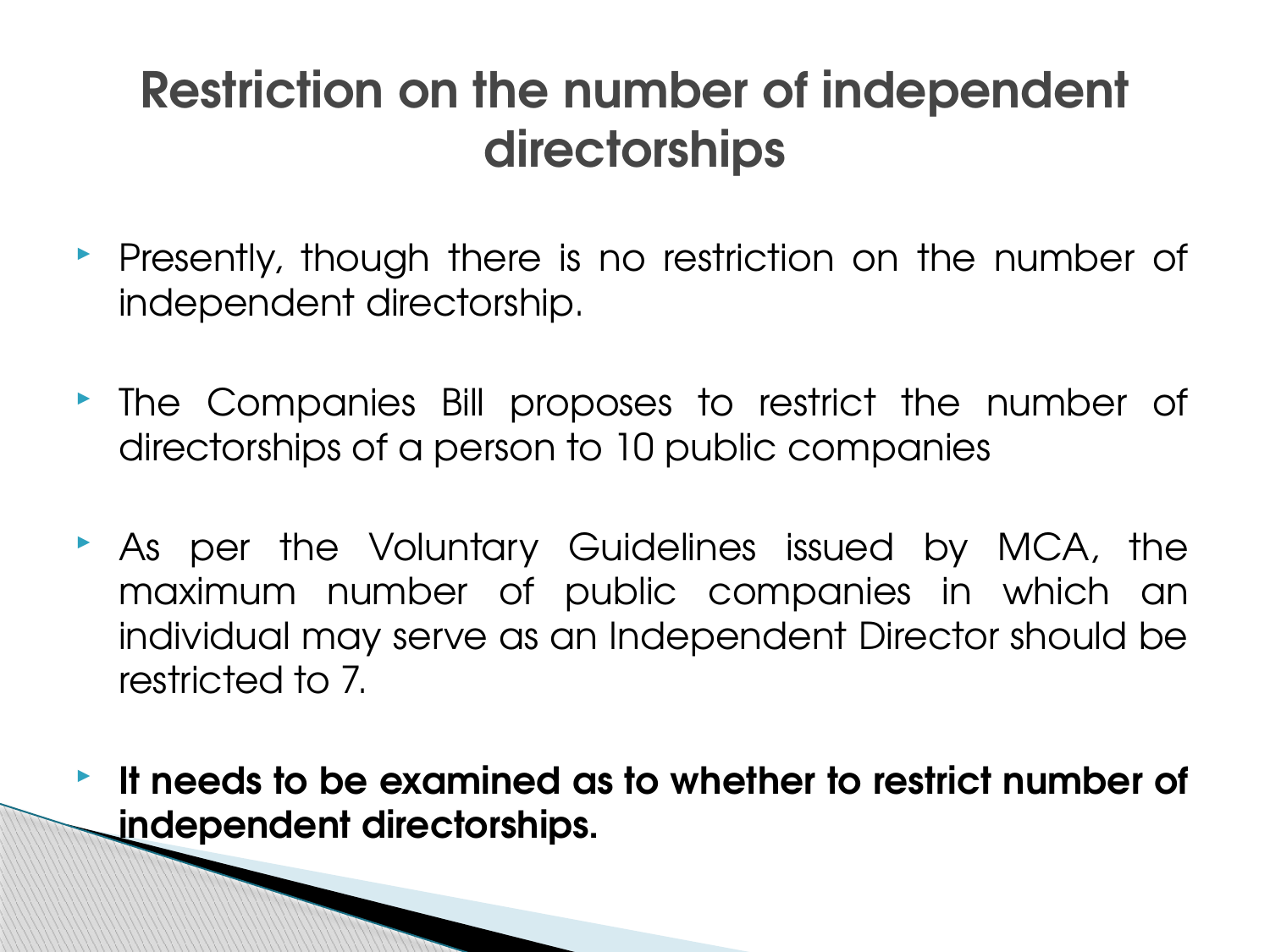

# Restriction on the number of independent directorships
Presently, though there is no restriction on the number of independent directorship.

The Companies Bill proposes to restrict the number of directorships of a person to 10 public companies

As per the Voluntary Guidelines issued by MCA, the maximum number of public companies in which an individual may serve as an Independent Director should be restricted to 7.

It needs to be examined as to whether to restrict number of independent directorships.